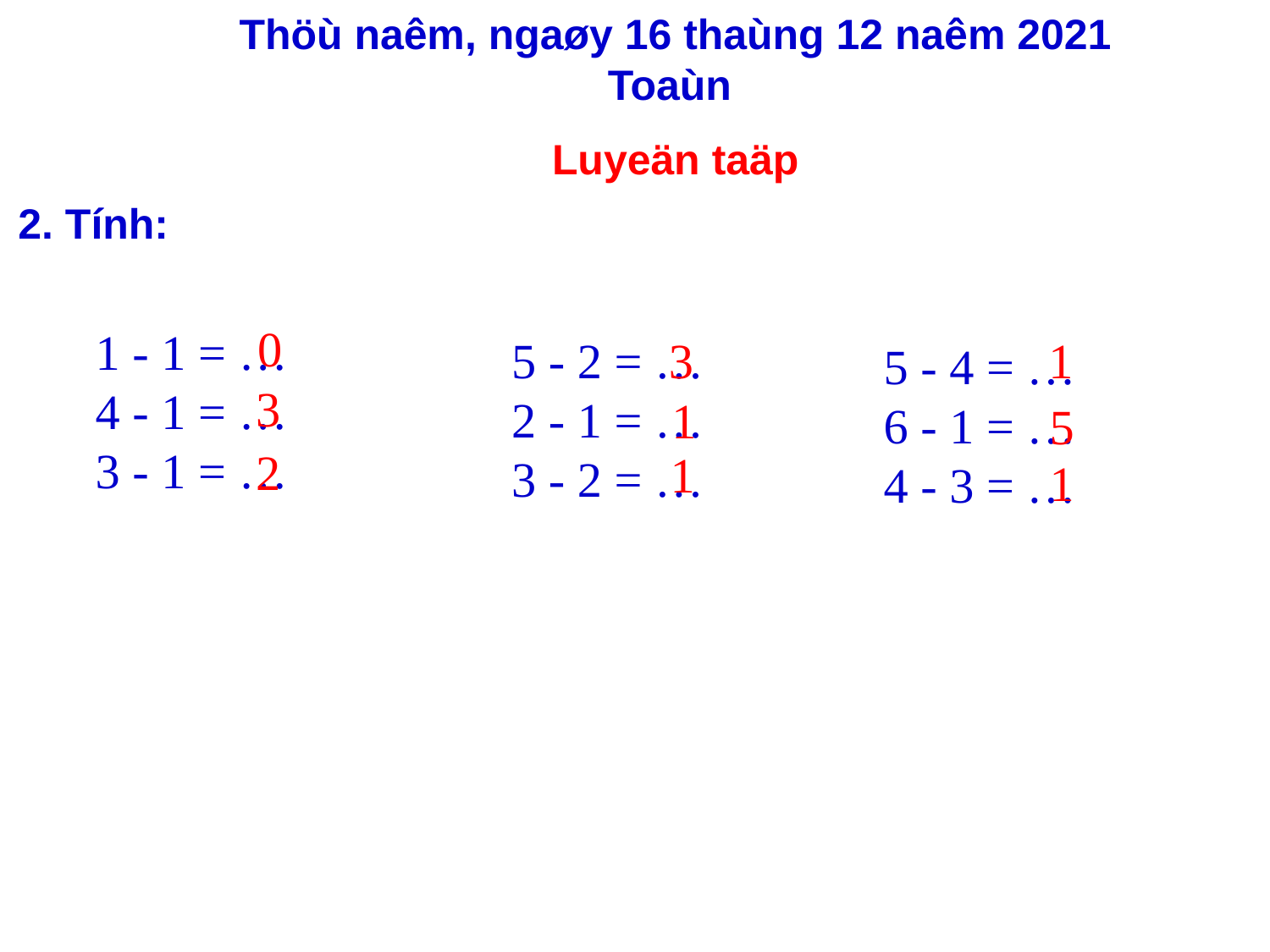

Thöù naêm, ngaøy 16 thaùng 12 naêm 2021
Toaùn
Luyeän taäp
2. Tính:
 0
1 - 1 = …
4 - 1 = …
3 - 1 = …
5 - 2 = …
2 - 1 = …
3 - 2 = …
3
 1
5 - 4 = …
6 - 1 = …
4 - 3 = …
3
1
5
2
1
1